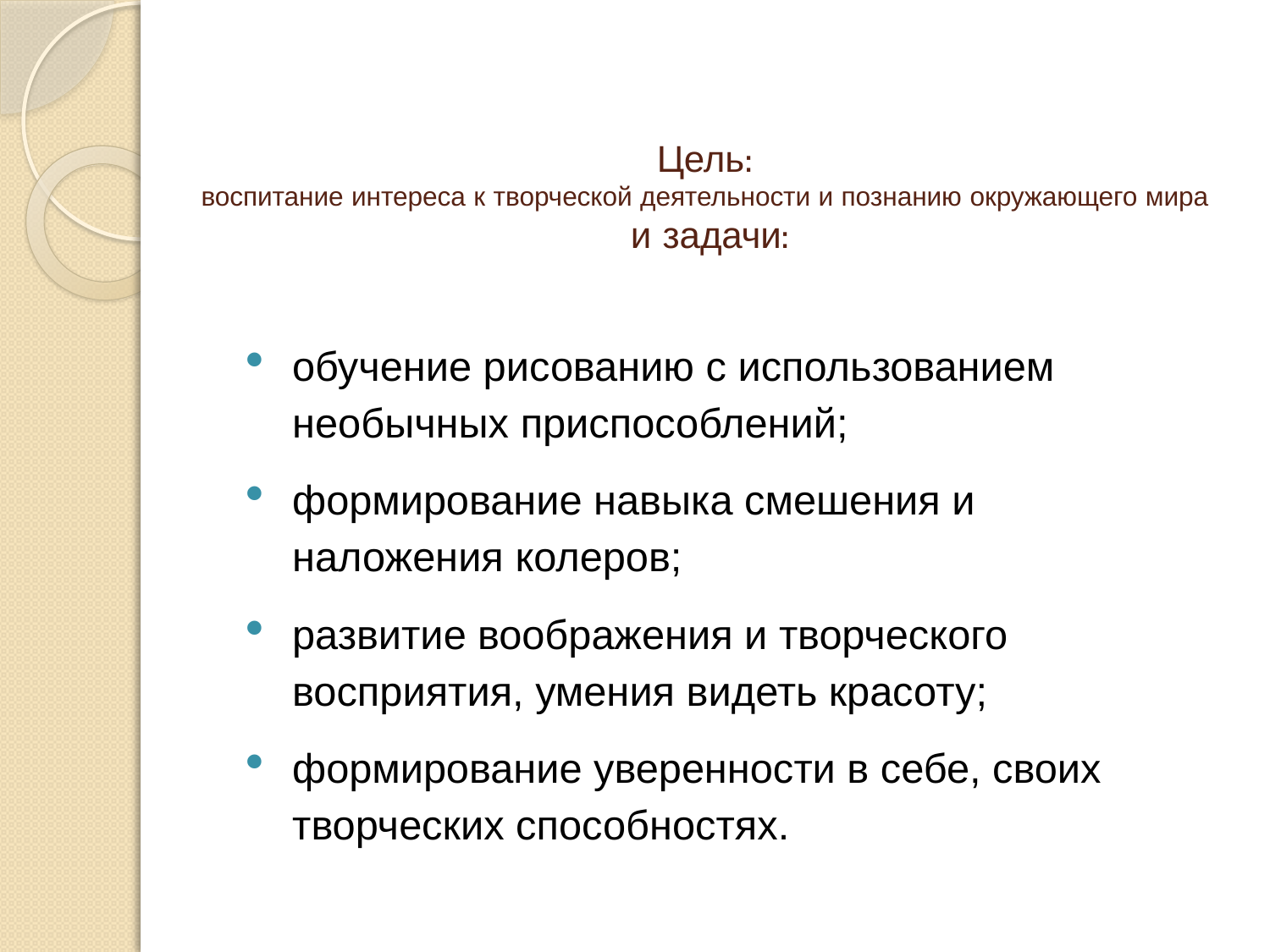

# Цель: воспитание интереса к творческой деятельности и познанию окружающего мира и задачи:
обучение рисованию с использованием необычных приспособлений;
формирование навыка смешения и наложения колеров;
развитие воображения и творческого восприятия, умения видеть красоту;
формирование уверенности в себе, своих творческих способностях.